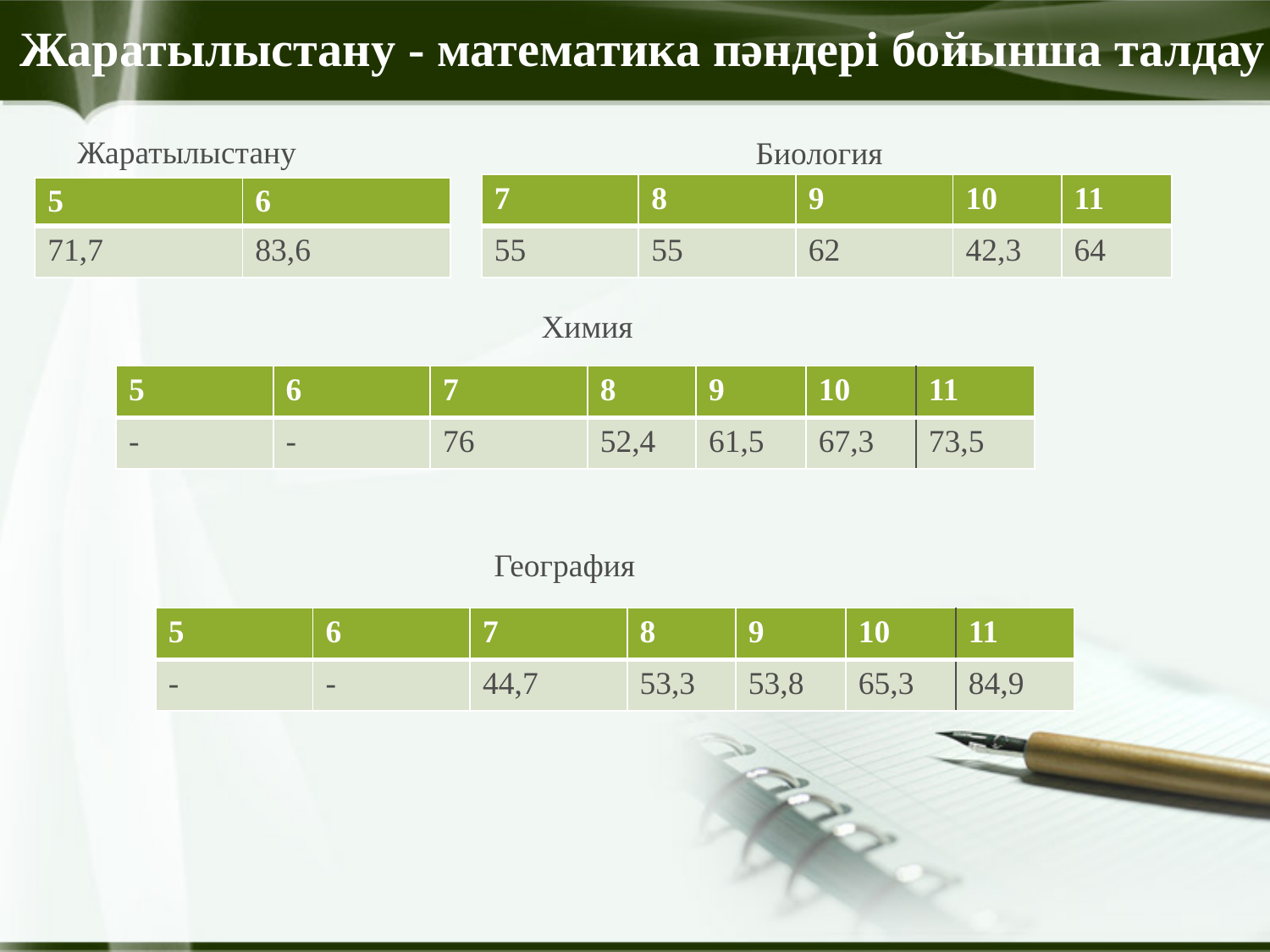

Жаратылыстану - математика пәндері бойынша талдау
Жаратылыстану
Биология
| 7 | 8 | 9 | 10 | 11 |
| --- | --- | --- | --- | --- |
| 55 | 55 | 62 | 42,3 | 64 |
| 5 | 6 |
| --- | --- |
| 71,7 | 83,6 |
Химия
| 5 | 6 | 7 | 8 | 9 | 10 | 11 |
| --- | --- | --- | --- | --- | --- | --- |
| - | - | 76 | 52,4 | 61,5 | 67,3 | 73,5 |
География
| 5 | 6 | 7 | 8 | 9 | 10 | 11 |
| --- | --- | --- | --- | --- | --- | --- |
| - | - | 44,7 | 53,3 | 53,8 | 65,3 | 84,9 |